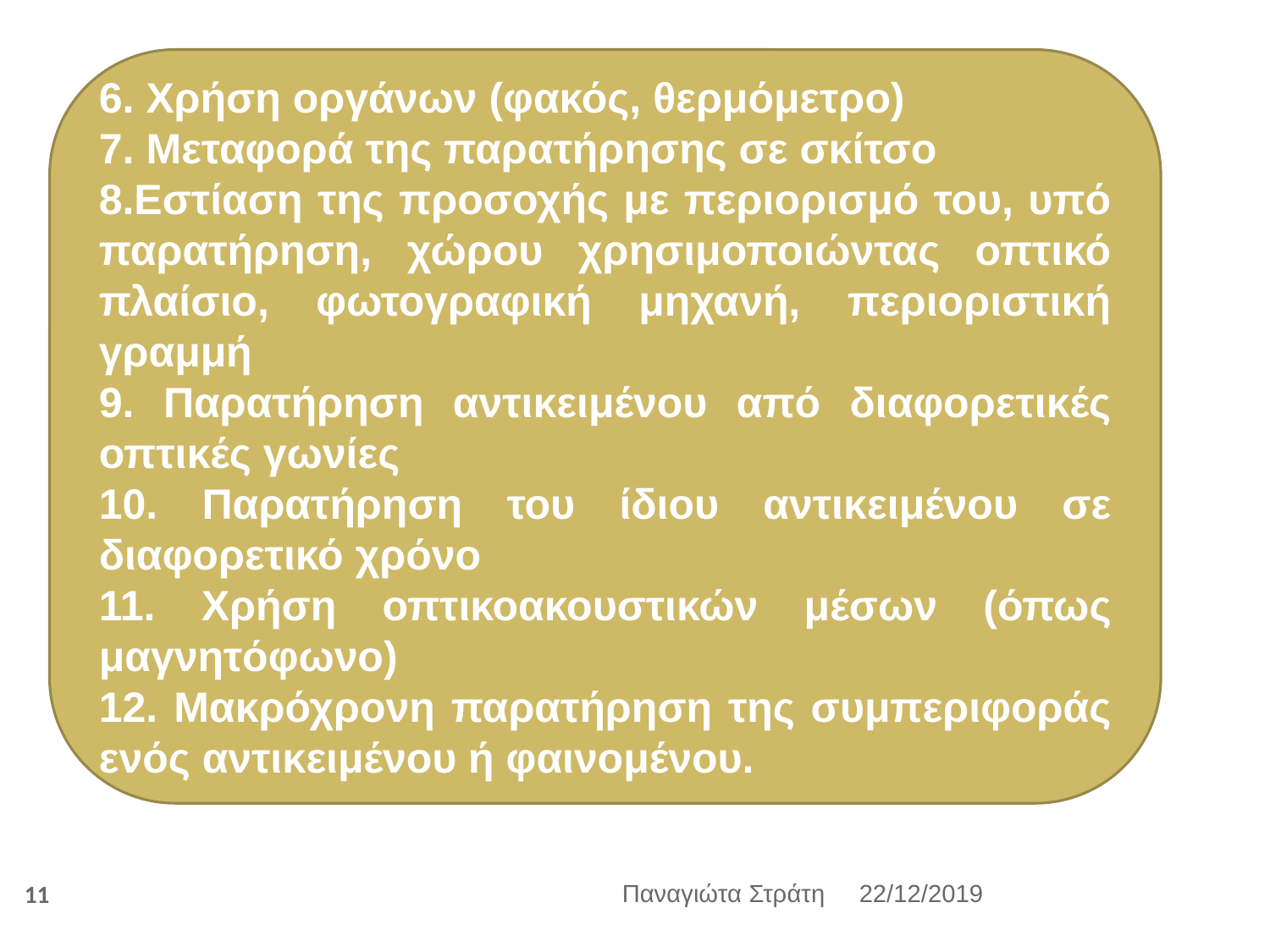

6. Χρήση οργάνων (φακός, θερμόμετρο)
7. Μεταφορά της παρατήρησης σε σκίτσο
8.Εστίαση της προσοχής με περιορισμό του, υπό παρατήρηση, χώρου χρησιμοποιώντας οπτικό πλαίσιο, φωτογραφική μηχανή, περιοριστική γραμμή
9. Παρατήρηση αντικειμένου από διαφορετικές οπτικές γωνίες
10. Παρατήρηση του ίδιου αντικειμένου σε διαφορετικό χρόνο
11. Χρήση οπτικοακουστικών μέσων (όπως μαγνητόφωνο)
12. Μακρόχρονη παρατήρηση της συμπεριφοράς ενός αντικειμένου ή φαινομένου.
11
Παναγιώτα Στράτη
22/12/2019